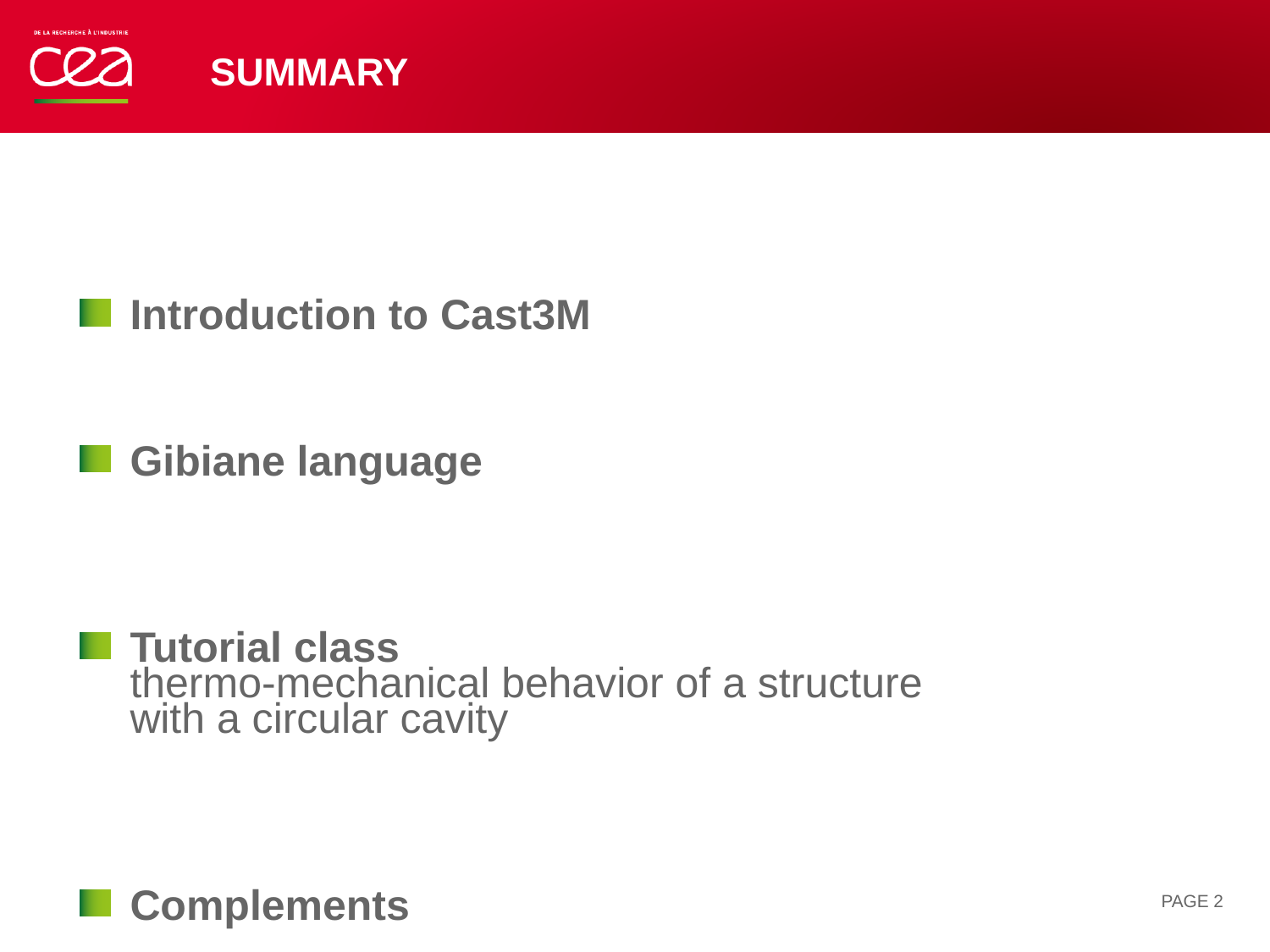

# summary

Introduction to Cast3M

Gibiane language

Tutorial class
thermo-mechanical behavior of a structure
with a circular cavity

Complements

Objects in Gibiane
PAGE 2